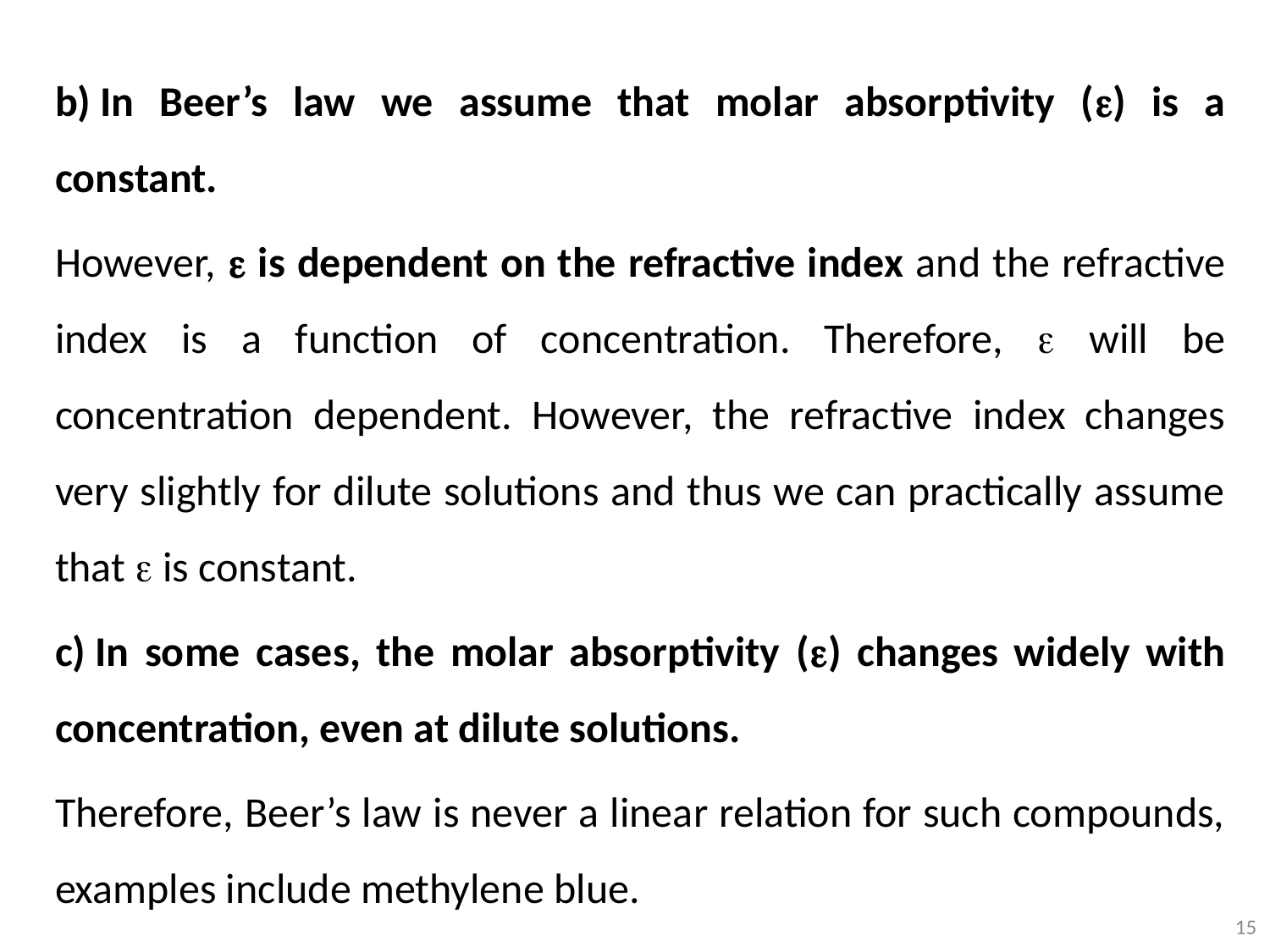

b) In Beer’s law we assume that molar absorptivity (ε) is a constant.
However, ε is dependent on the refractive index and the refractive index is a function of concentration. Therefore, ε will be concentration dependent. However, the refractive index changes very slightly for dilute solutions and thus we can practically assume that ε is constant.
c) In some cases, the molar absorptivity (ε) changes widely with concentration, even at dilute solutions.
Therefore, Beer’s law is never a linear relation for such compounds, examples include methylene blue.
15